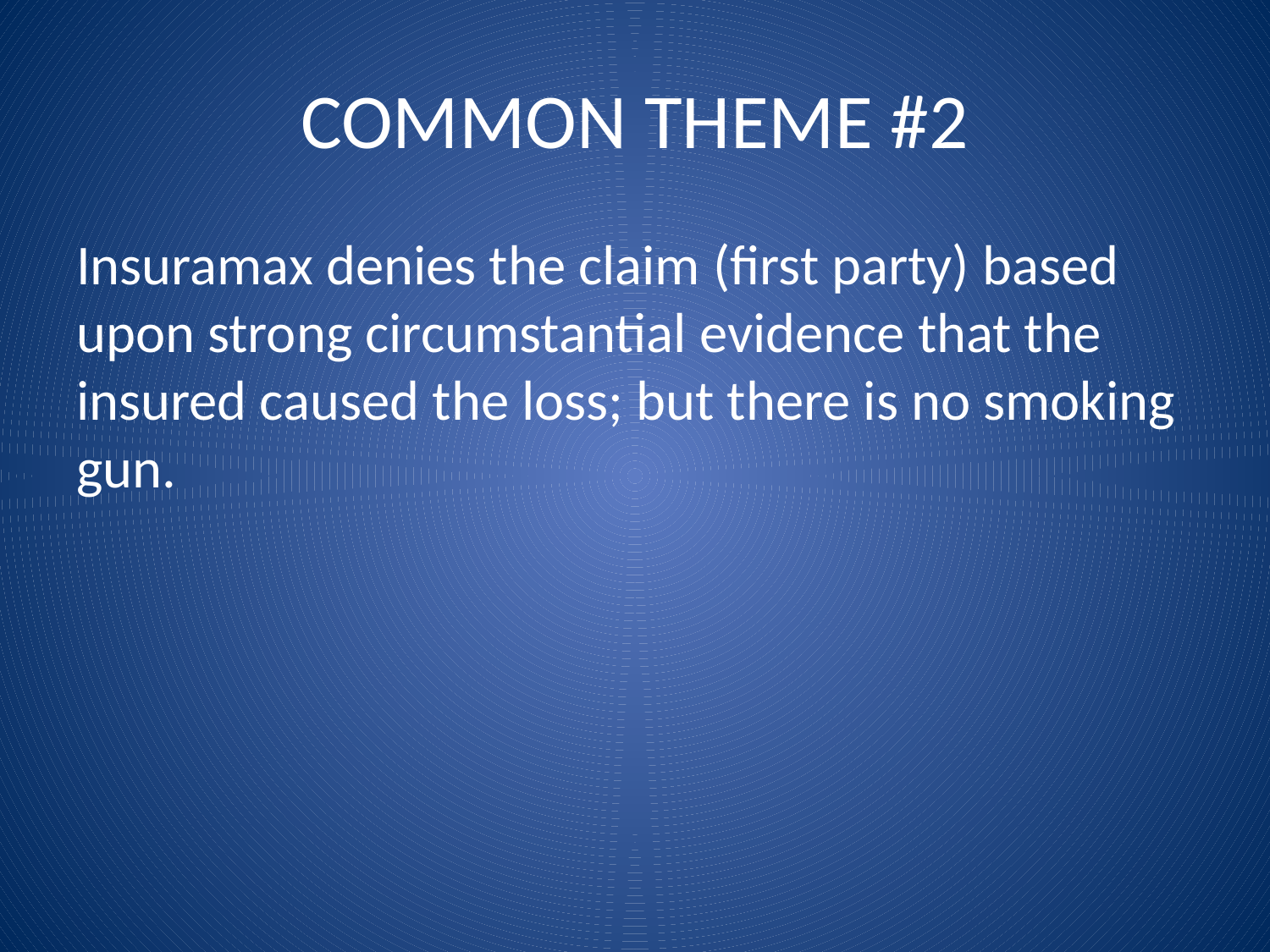

# COMMON THEME #2
Insuramax denies the claim (first party) based upon strong circumstantial evidence that the insured caused the loss; but there is no smoking gun.